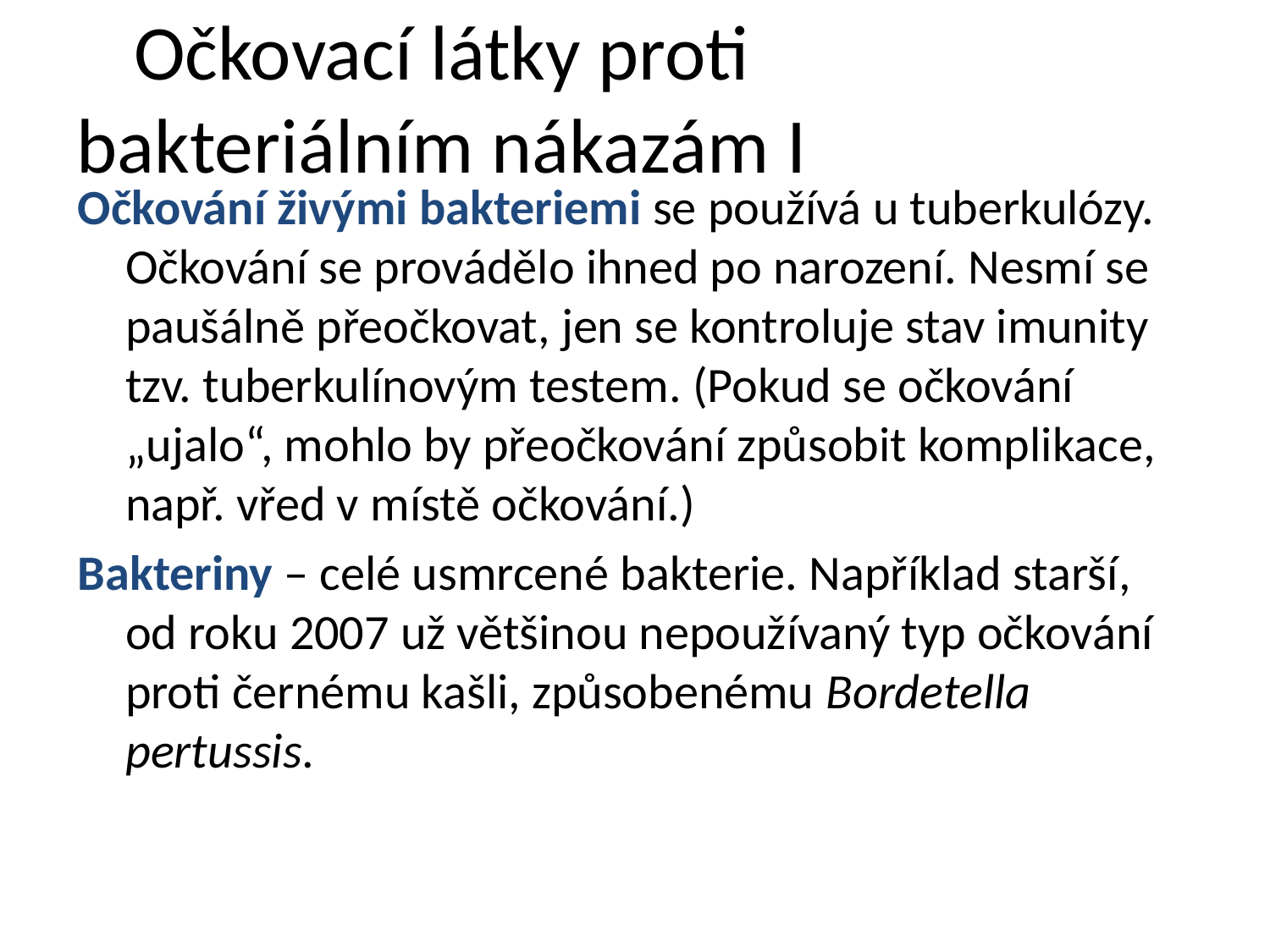

# Očkovací látky proti bakteriálním nákazám I
Očkování živými bakteriemi se používá u tuberkulózy. Očkování se provádělo ihned po narození. Nesmí se paušálně přeočkovat, jen se kontroluje stav imunity tzv. tuberkulínovým testem. (Pokud se očkování „ujalo“, mohlo by přeočkování způsobit komplikace, např. vřed v místě očkování.)
Bakteriny – celé usmrcené bakterie. Například starší, od roku 2007 už většinou nepoužívaný typ očkování proti černému kašli, způsobenému Bordetella pertussis.